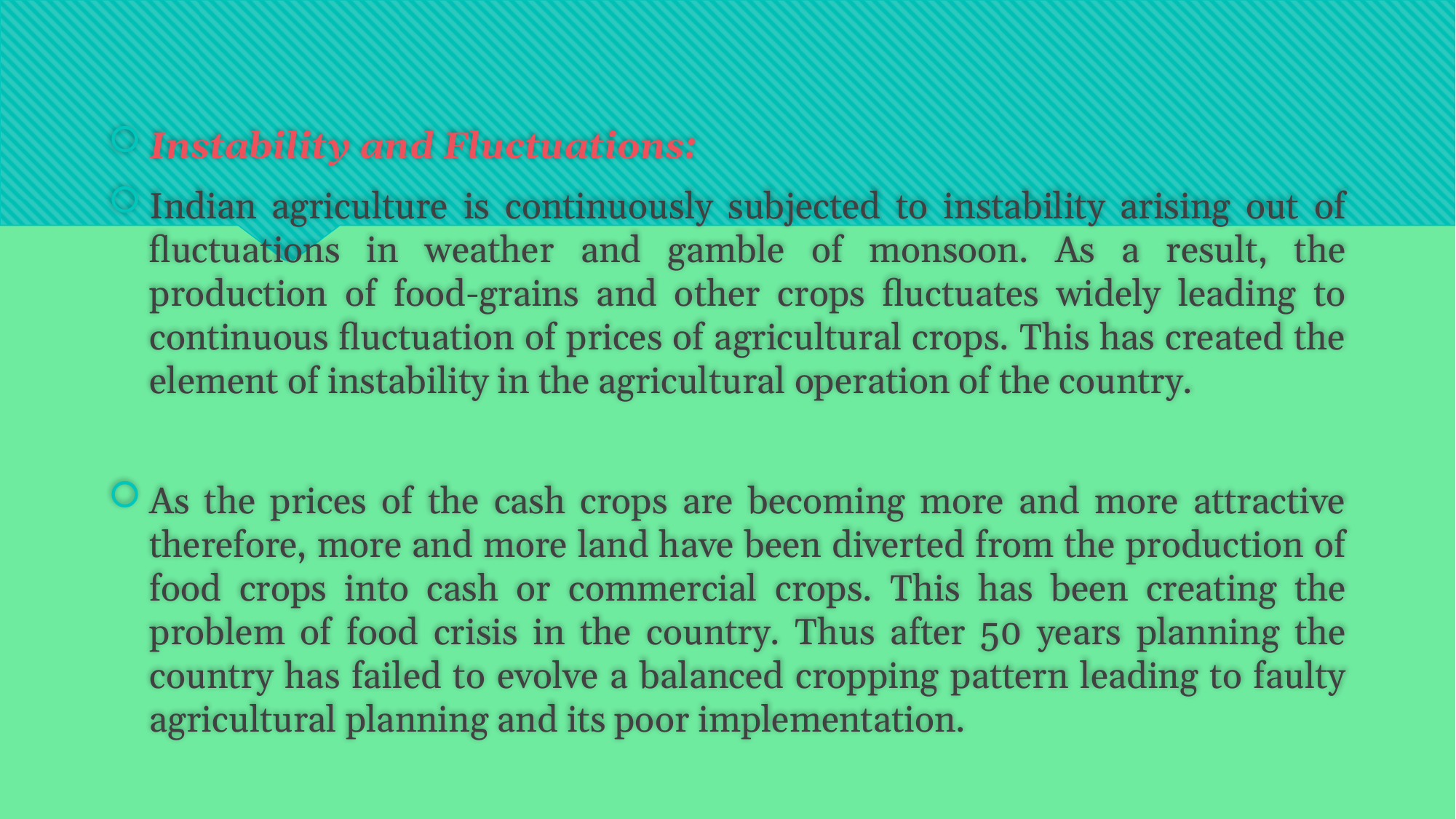

Instability and Fluctuations:
Indian agriculture is continuously subjected to instability arising out of fluctuations in weather and gamble of monsoon. As a result, the production of food-grains and other crops fluctuates widely leading to continuous fluctuation of prices of agricultural crops. This has created the element of instability in the agricultural operation of the country.

As the prices of the cash crops are becoming more and more attractive therefore, more and more land have been diverted from the production of food crops into cash or commercial crops. This has been creating the problem of food crisis in the country. Thus after 50 years planning the country has failed to evolve a balanced cropping pattern leading to faulty agricultural planning and its poor implementation.